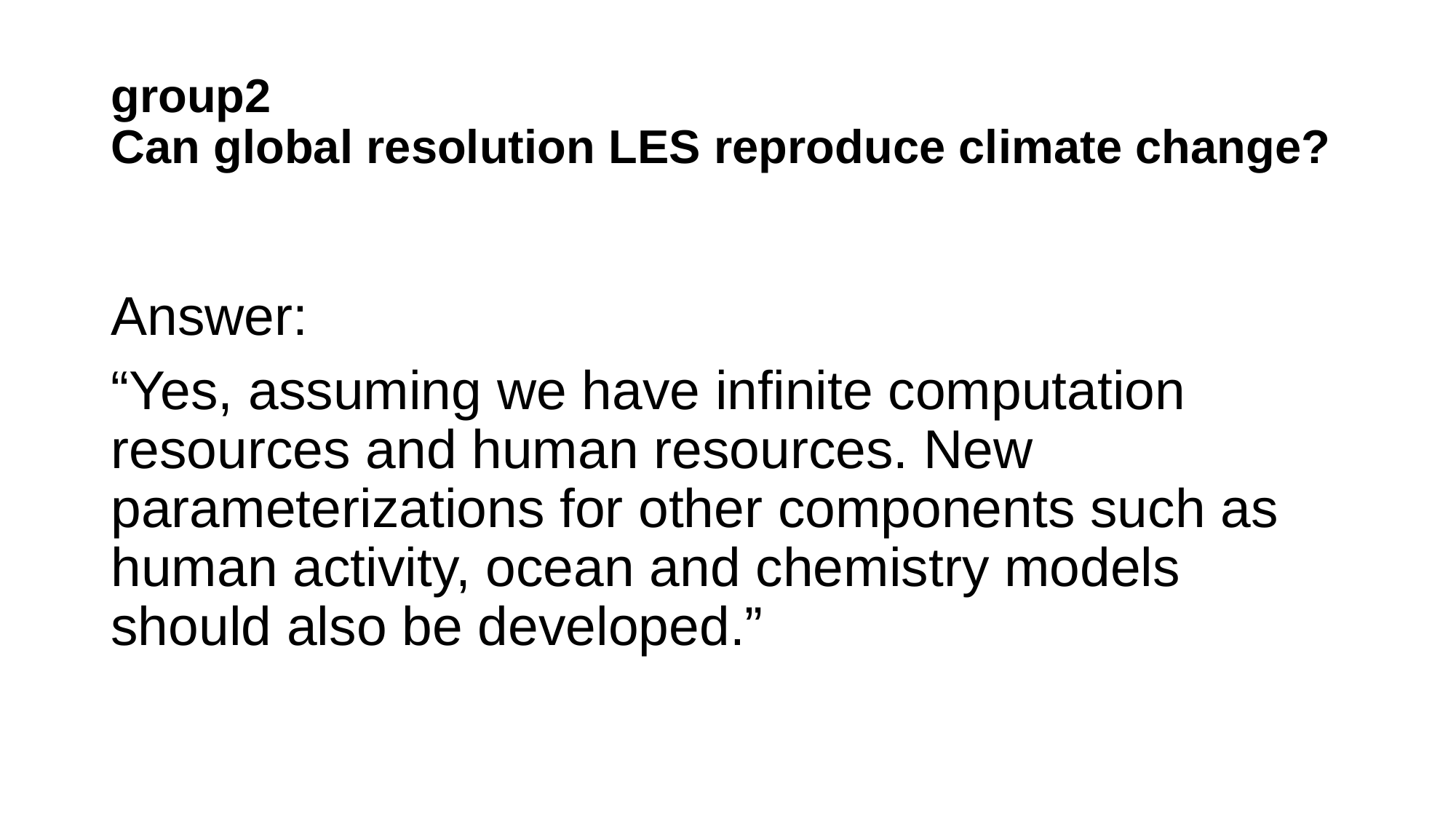

# group2 Can global resolution LES reproduce climate change?
Answer:
“Yes, assuming we have infinite computation resources and human resources. New parameterizations for other components such as human activity, ocean and chemistry models should also be developed.”